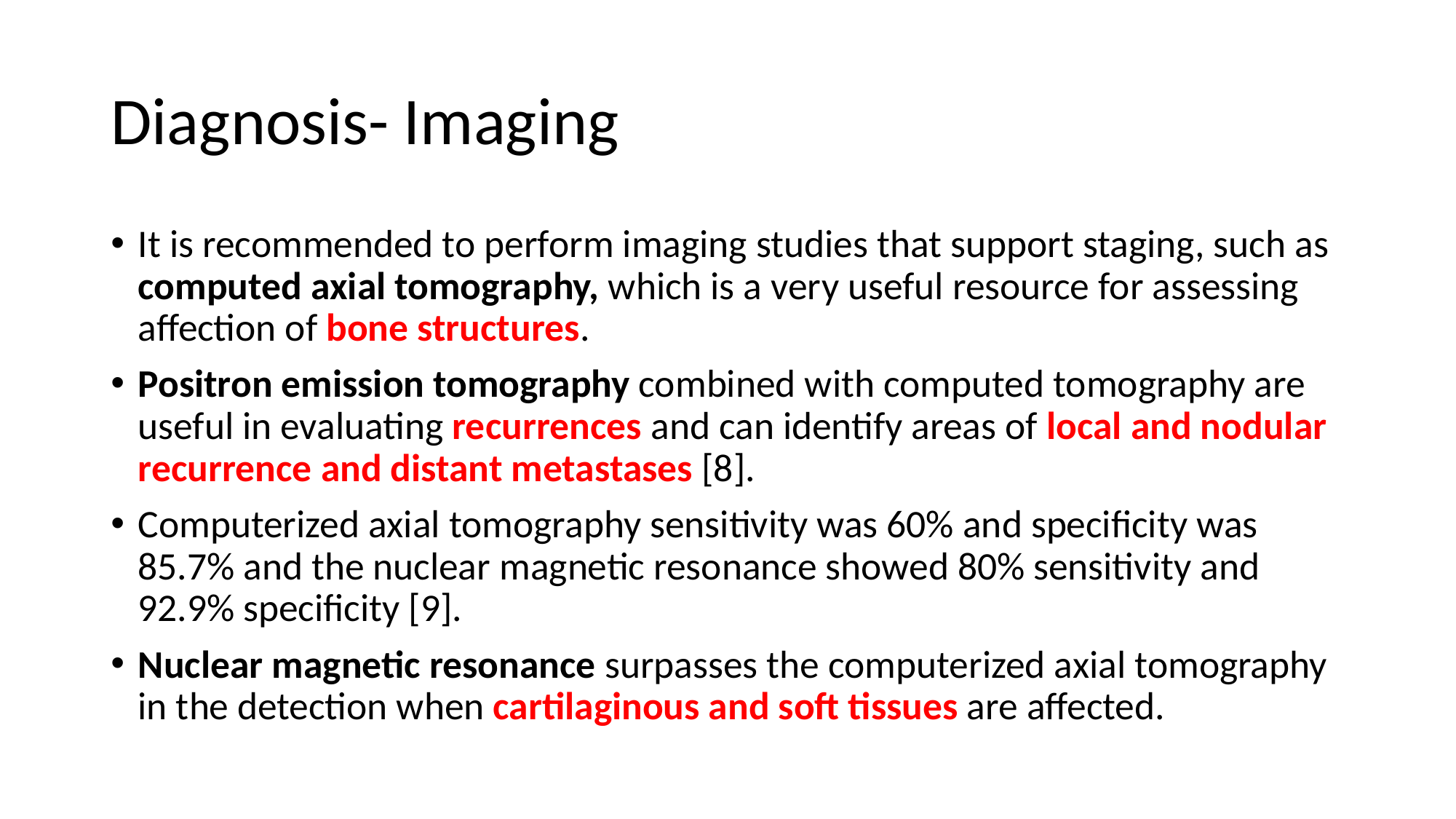

# Diagnosis- Imaging
It is recommended to perform imaging studies that support staging, such as computed axial tomography, which is a very useful resource for assessing affection of bone structures.
Positron emission tomography combined with computed tomography are useful in evaluating recurrences and can identify areas of local and nodular recurrence and distant metastases [8].
Computerized axial tomography sensitivity was 60% and specificity was 85.7% and the nuclear magnetic resonance showed 80% sensitivity and 92.9% specificity [9].
Nuclear magnetic resonance surpasses the computerized axial tomography in the detection when cartilaginous and soft tissues are affected.